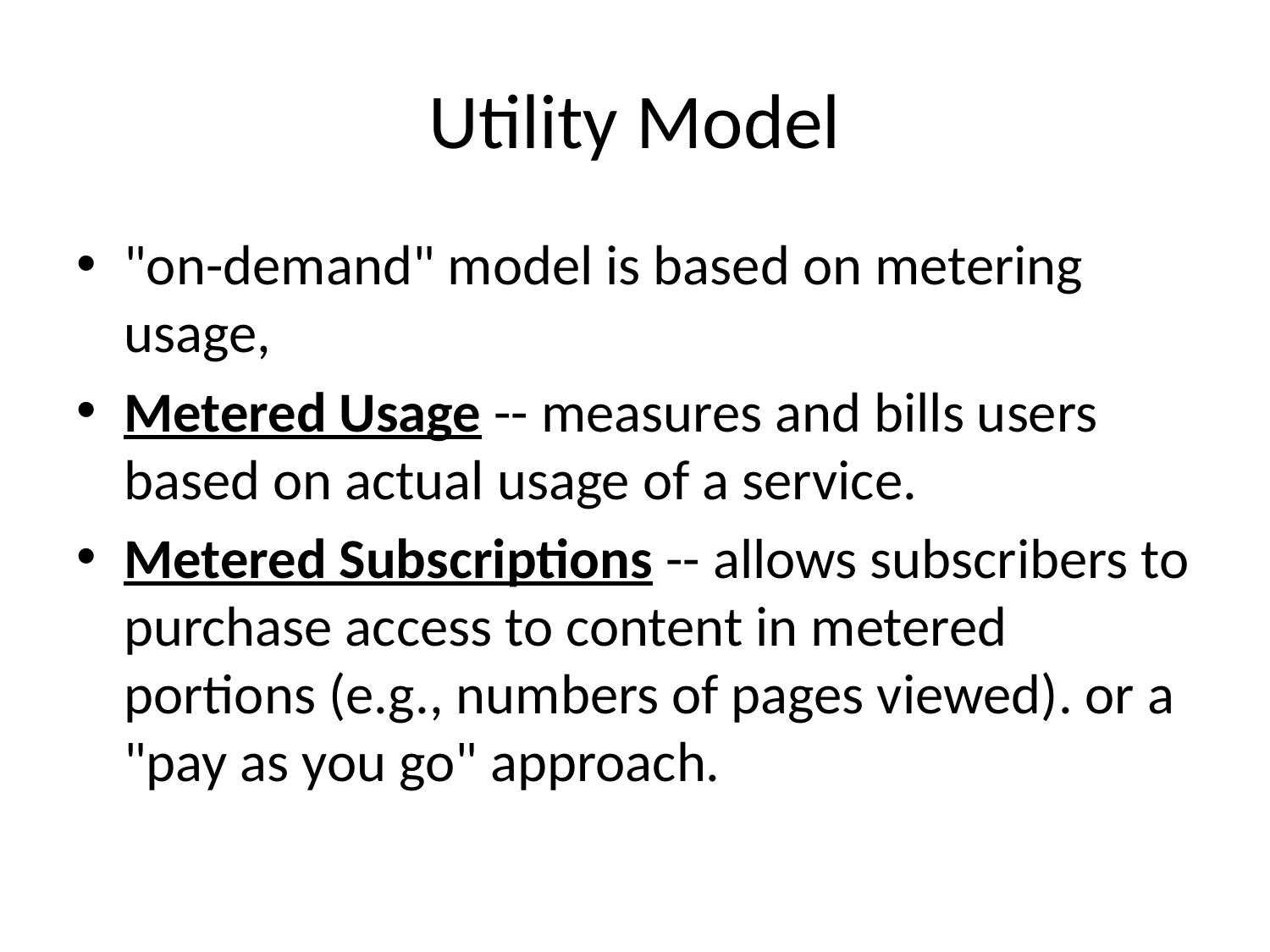

# Utility Model
"on-demand" model is based on metering usage,
Metered Usage -- measures and bills users based on actual usage of a service.
Metered Subscriptions -- allows subscribers to purchase access to content in metered portions (e.g., numbers of pages viewed). or a "pay as you go" approach.